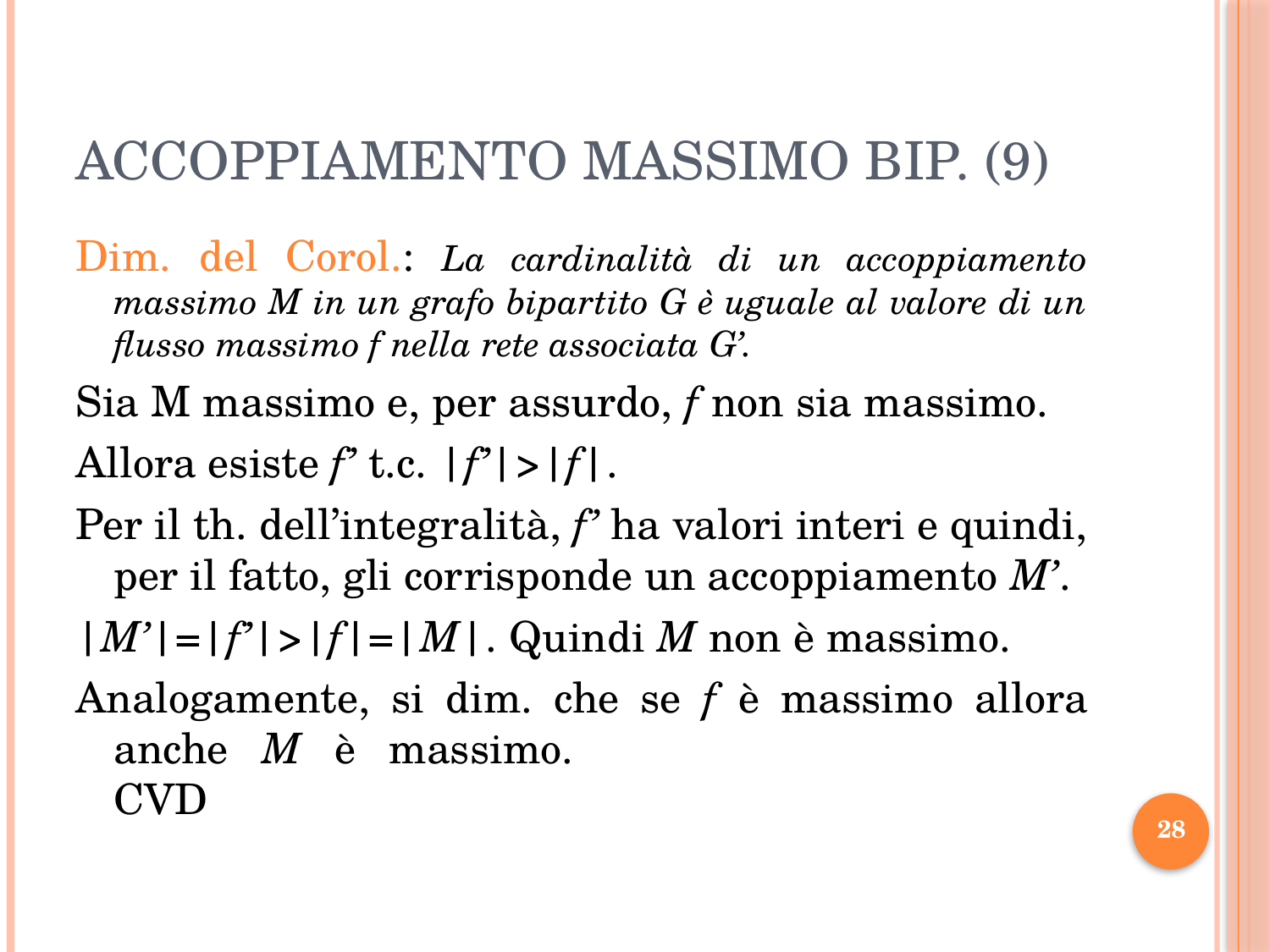

# Accoppiamento Massimo Bip. (9)
Dim. del Corol.: La cardinalità di un accoppiamento massimo M in un grafo bipartito G è uguale al valore di un flusso massimo f nella rete associata G’.
Sia M massimo e, per assurdo, f non sia massimo.
Allora esiste f’ t.c. |f’|>|f|.
Per il th. dell’integralità, f’ ha valori interi e quindi, per il fatto, gli corrisponde un accoppiamento M’.
|M’|=|f’|>|f|=|M|. Quindi M non è massimo.
Analogamente, si dim. che se f è massimo allora anche M è massimo. 				CVD

28